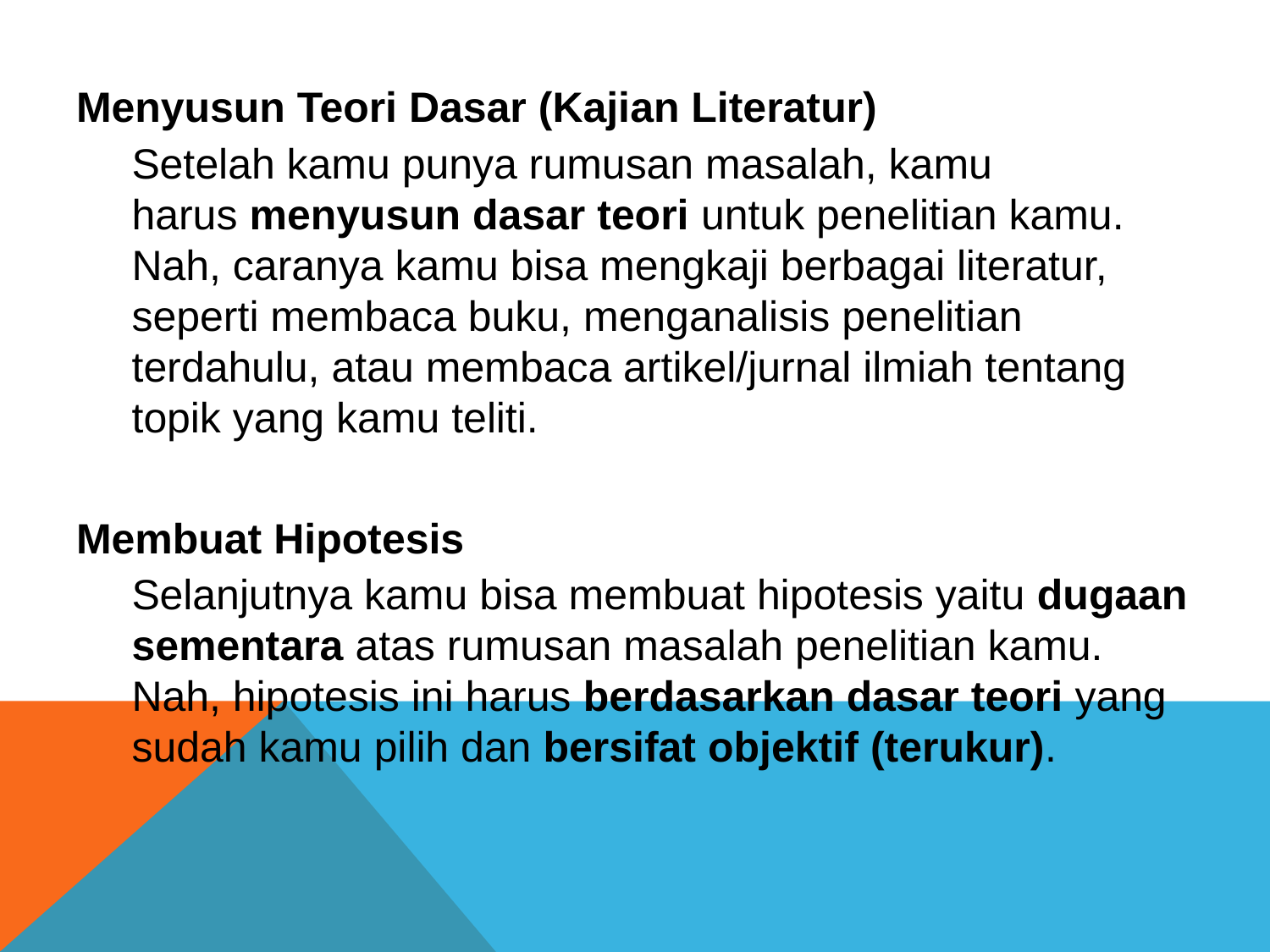

Menyusun Teori Dasar (Kajian Literatur)
Setelah kamu punya rumusan masalah, kamu harus menyusun dasar teori untuk penelitian kamu. Nah, caranya kamu bisa mengkaji berbagai literatur, seperti membaca buku, menganalisis penelitian terdahulu, atau membaca artikel/jurnal ilmiah tentang topik yang kamu teliti.

Membuat Hipotesis
Selanjutnya kamu bisa membuat hipotesis yaitu dugaan sementara atas rumusan masalah penelitian kamu. Nah, hipotesis ini harus berdasarkan dasar teori yang sudah kamu pilih dan bersifat objektif (terukur).